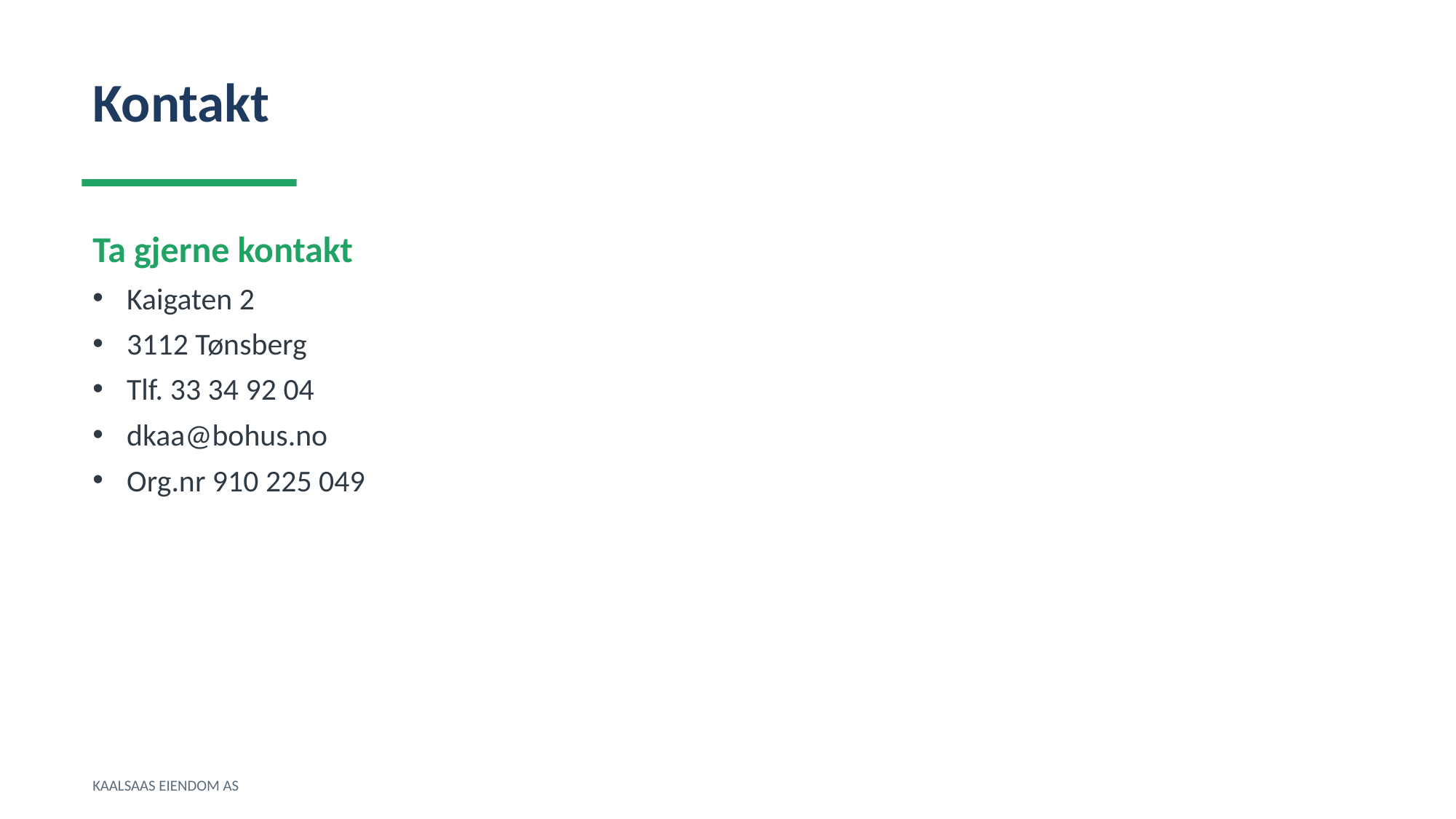

Kontakt

Ta gjerne kontakt
Kaigaten 2
3112 Tønsberg
Tlf. 33 34 92 04
dkaa@bohus.no
Org.nr 910 225 049
KAALSAAS EIENDOM AS